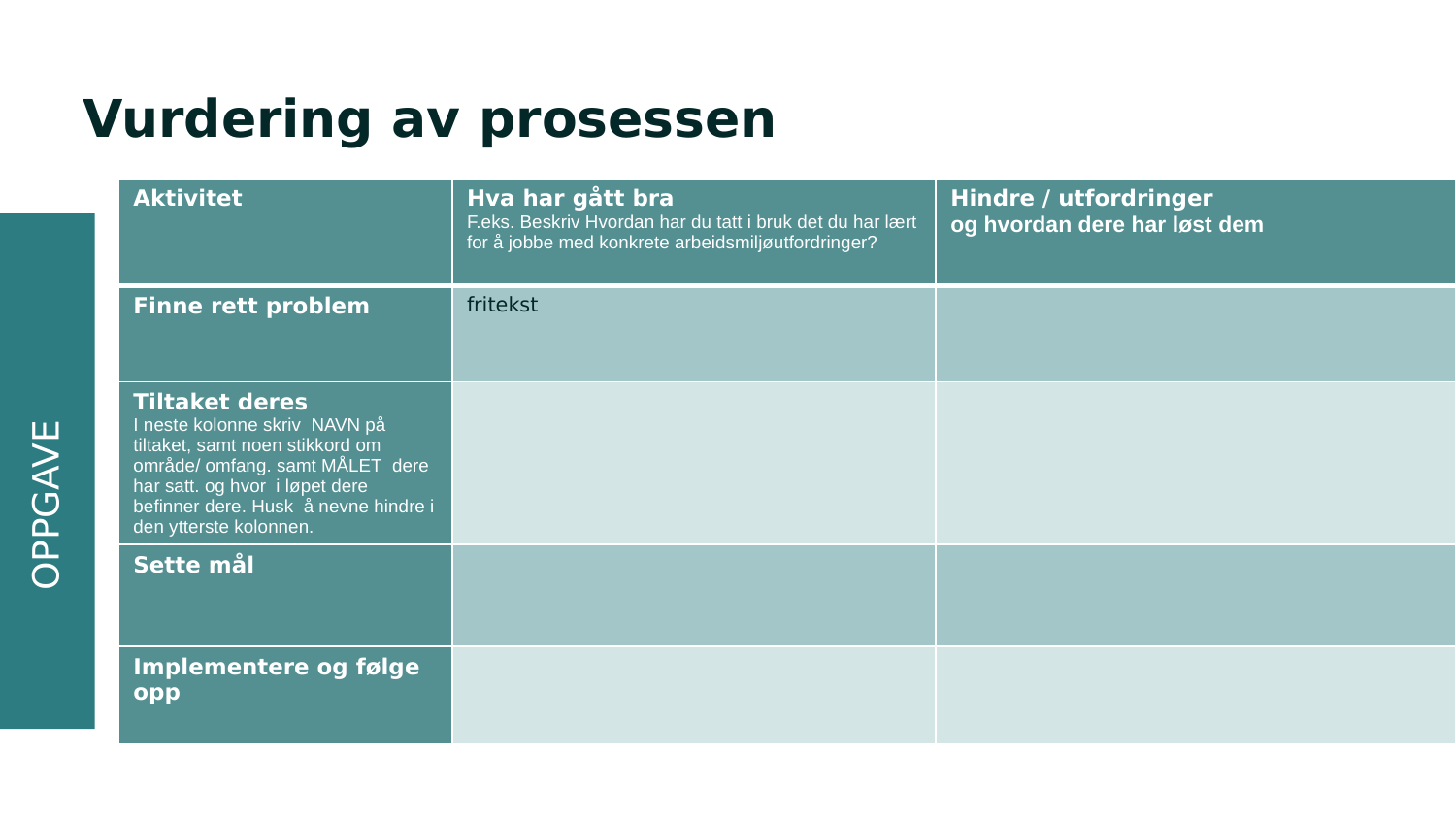

# Vurdering av prosessen
| Aktivitet | Hva har gått bra F.eks. Beskriv Hvordan har du tatt i bruk det du har lært for å jobbe med konkrete arbeidsmiljøutfordringer? | Hindre / utfordringer og hvordan dere har løst dem |
| --- | --- | --- |
| Finne rett problem | fritekst |  |
| Tiltaket deres I neste kolonne skriv  NAVN på tiltaket, samt noen stikkord om område/ omfang. samt MÅLET  dere har satt. og hvor  i løpet dere befinner dere. Husk  å nevne hindre i den ytterste kolonnen. |  |  |
| Sette mål |  |  |
| Implementere og følge opp |  |  |

OPPGAVE